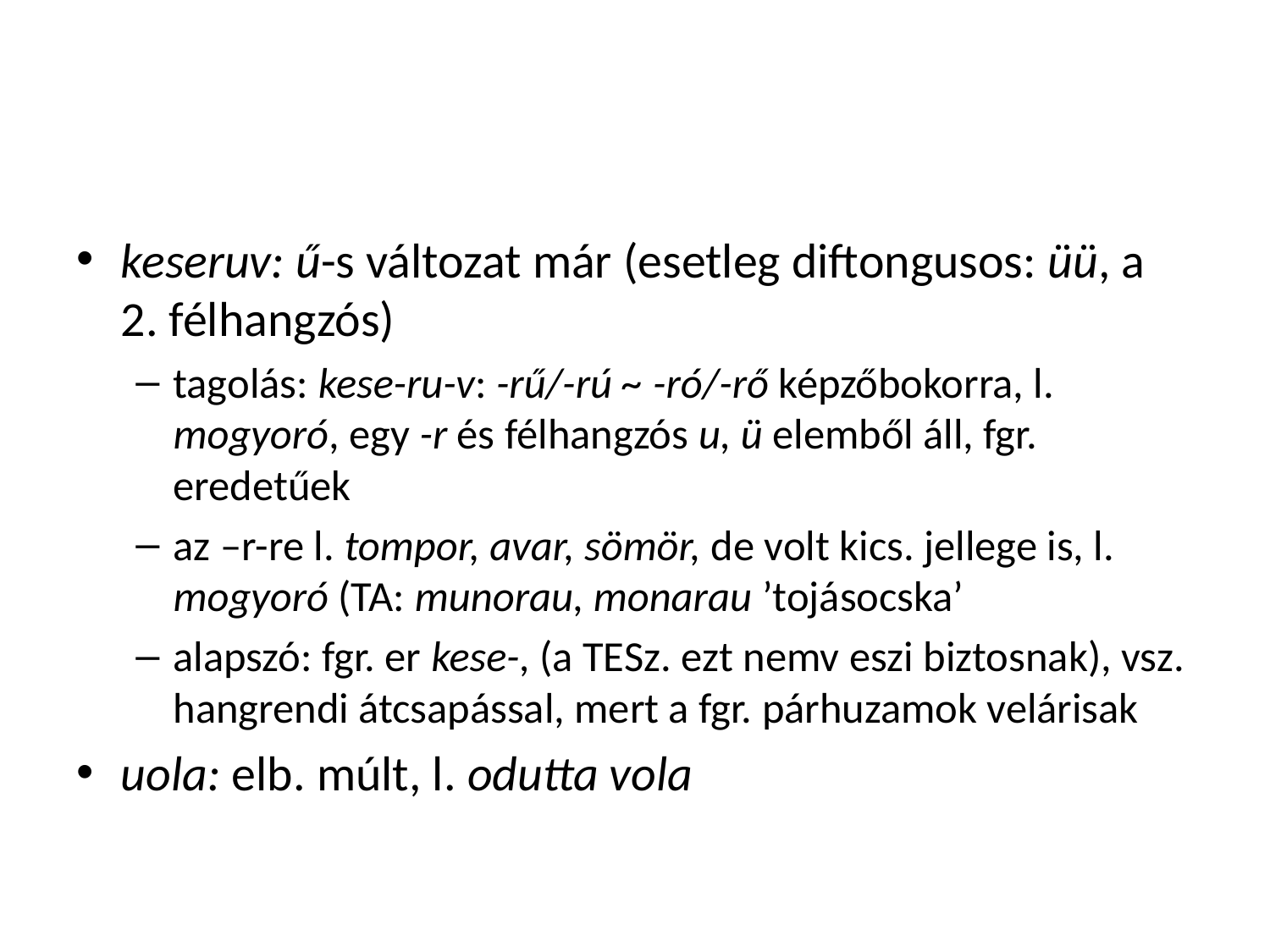

#
keseruv: ű-s változat már (esetleg diftongusos: üü, a 2. félhangzós)
tagolás: kese-ru-v: -rű/-rú ~ -ró/-rő képzőbokorra, l. mogyoró, egy -r és félhangzós u, ü elemből áll, fgr. eredetűek
az –r-re l. tompor, avar, sömör, de volt kics. jellege is, l. mogyoró (TA: munorau, monarau ’tojásocska’
alapszó: fgr. er kese-, (a TESz. ezt nemv eszi biztosnak), vsz. hangrendi átcsapással, mert a fgr. párhuzamok velárisak
uola: elb. múlt, l. odutta vola